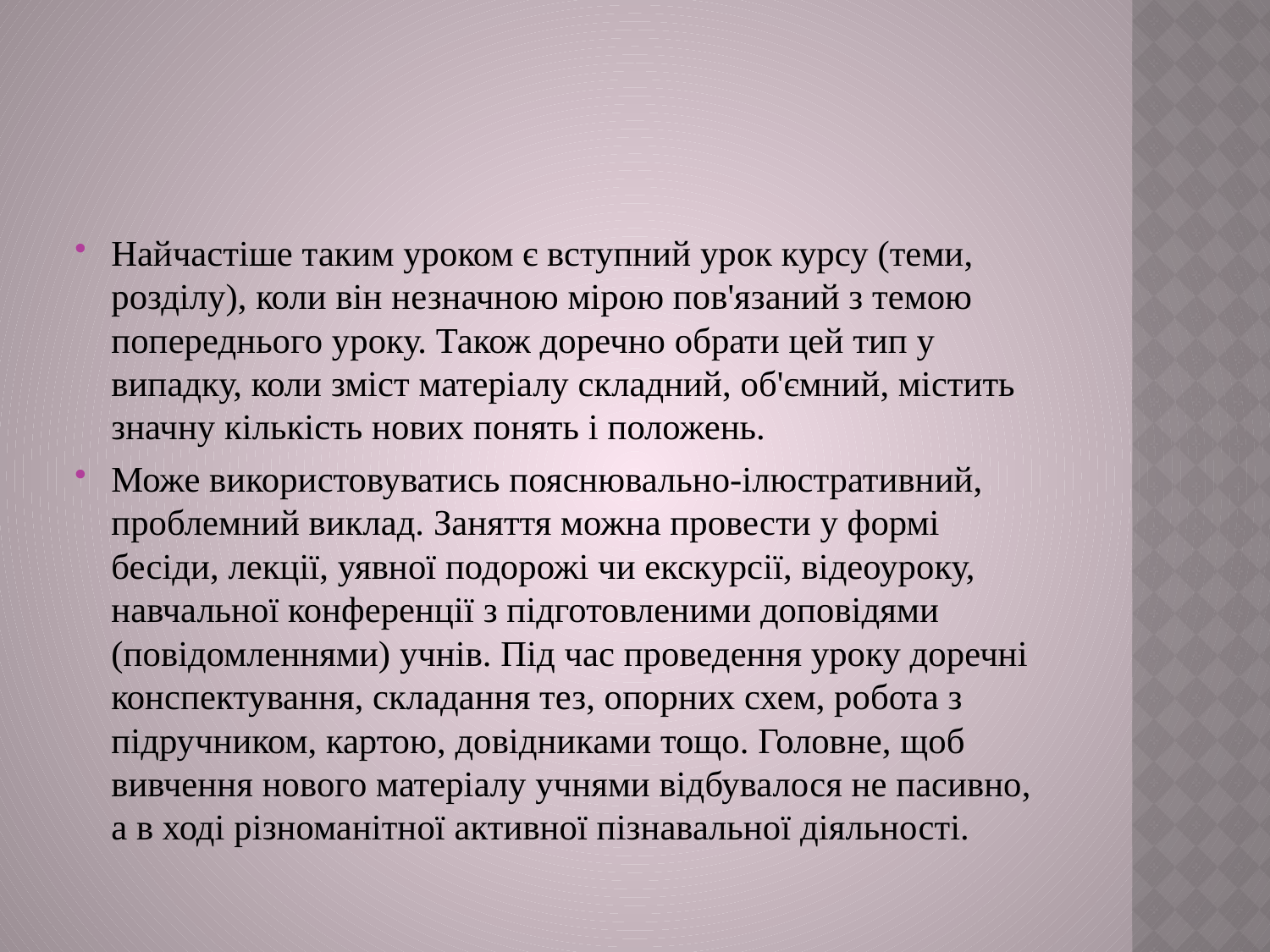

#
Найчастіше таким уроком є вступний урок курсу (теми, розділу), коли він незначною мірою пов'язаний з темою попереднього уроку. Також доречно обрати цей тип у випадку, коли зміст матеріалу складний, об'ємний, містить значну кількість нових понять і положень.
Може використовуватись пояснювально-ілюстративний, проблемний виклад. Заняття можна провести у формі бесіди, лекції, уявної подорожі чи екскурсії, відеоуроку, навчальної конференції з підготовленими доповідями (повідомленнями) учнів. Під час проведення уроку доречні конспектування, складання тез, опорних схем, робота з підручником, картою, довідниками тощо. Головне, щоб вивчення нового матеріалу учнями відбувалося не пасивно, а в ході різноманітної активної пізнавальної діяльності.